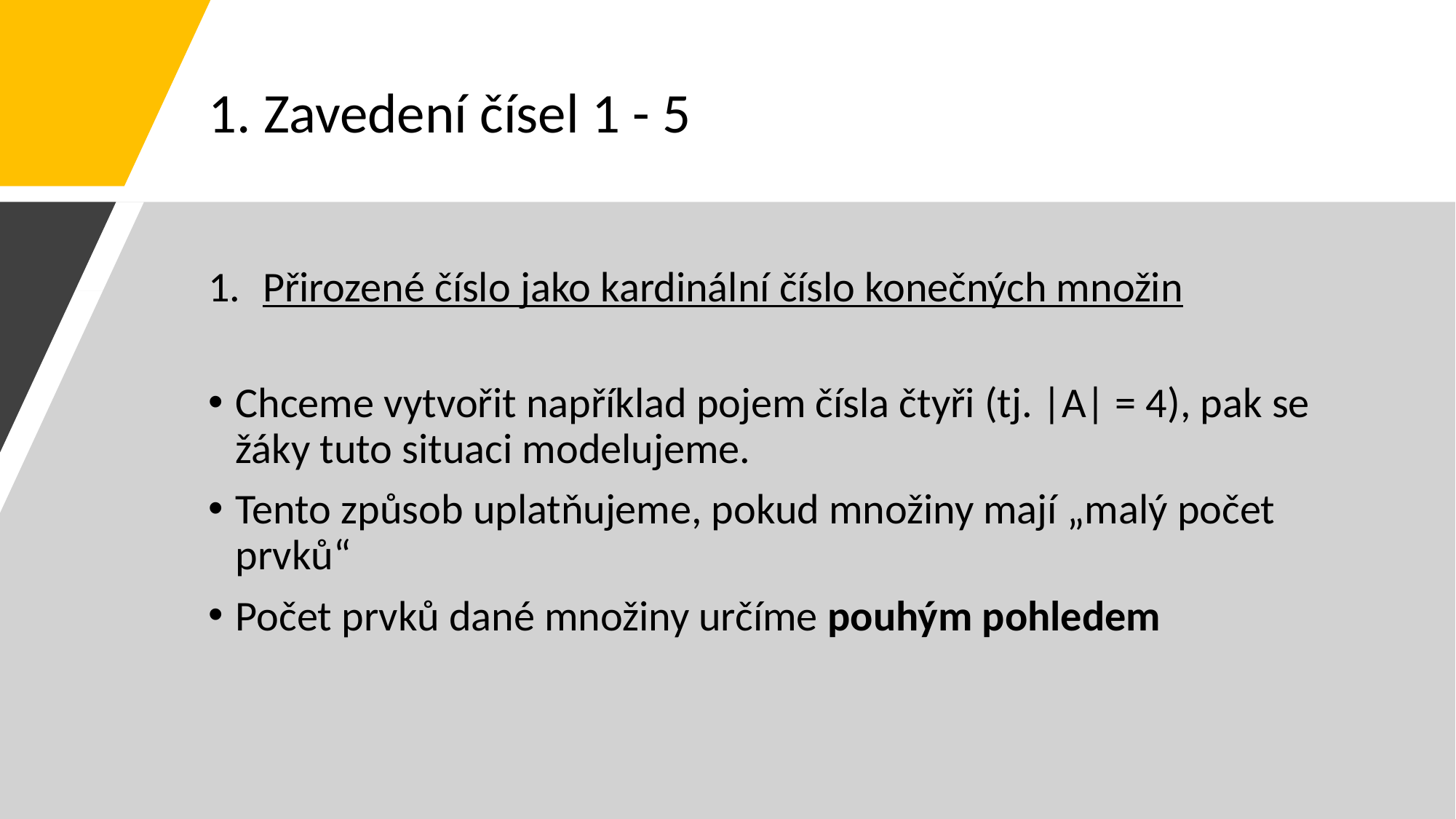

# 1. Zavedení čísel 1 - 5

Přirozené číslo jako kardinální číslo konečných množin

Chceme vytvořit například pojem čísla čtyři (tj. |A| = 4), pak se žáky tuto situaci modelujeme.
Tento způsob uplatňujeme, pokud množiny mají „malý počet prvků“
Počet prvků dané množiny určíme pouhým pohledem